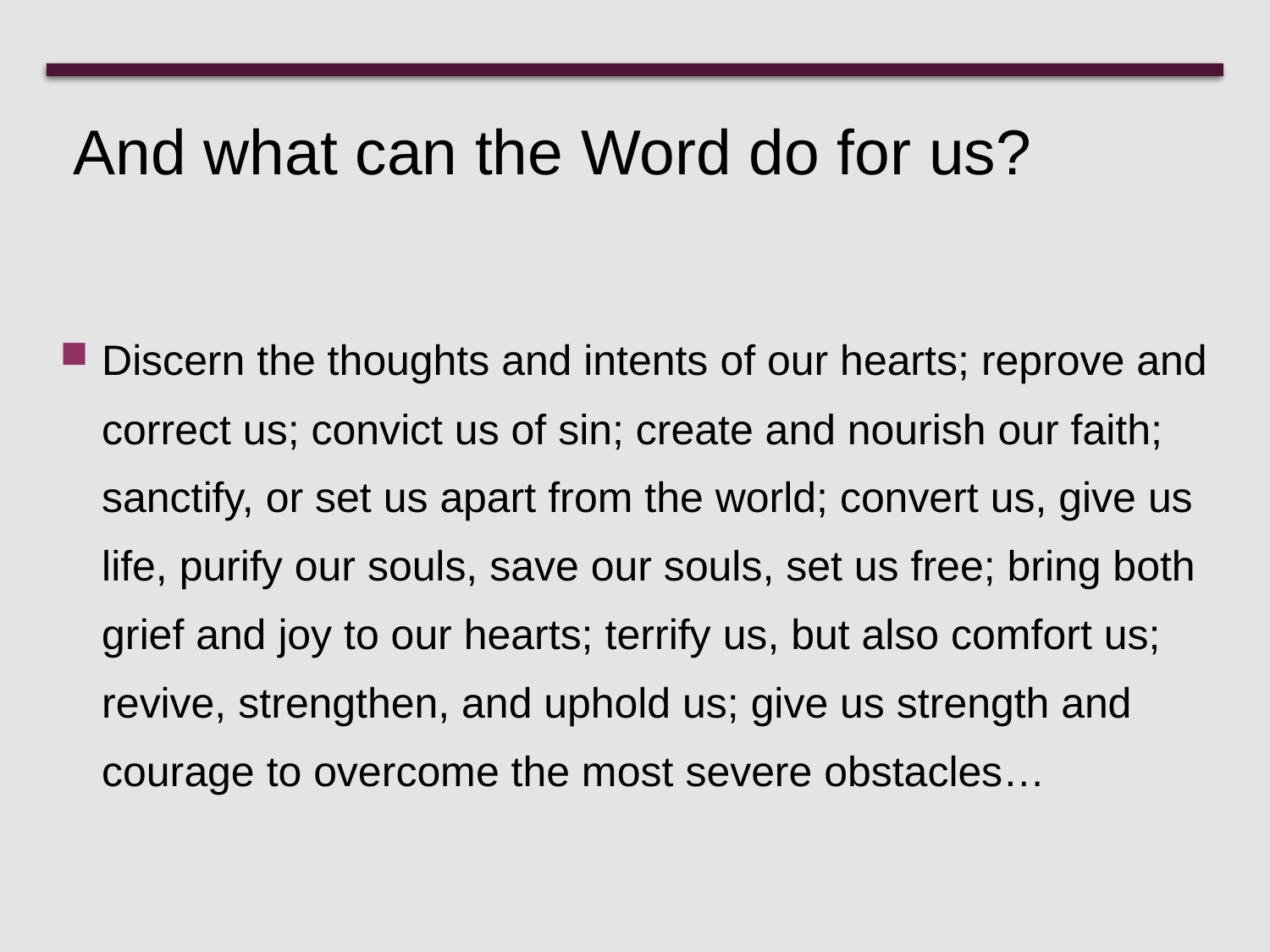

# And what can the Word do for us?
Discern the thoughts and intents of our hearts; reprove and correct us; convict us of sin; create and nourish our faith; sanctify, or set us apart from the world; convert us, give us life, purify our souls, save our souls, set us free; bring both grief and joy to our hearts; terrify us, but also comfort us; revive, strengthen, and uphold us; give us strength and courage to overcome the most severe obstacles…